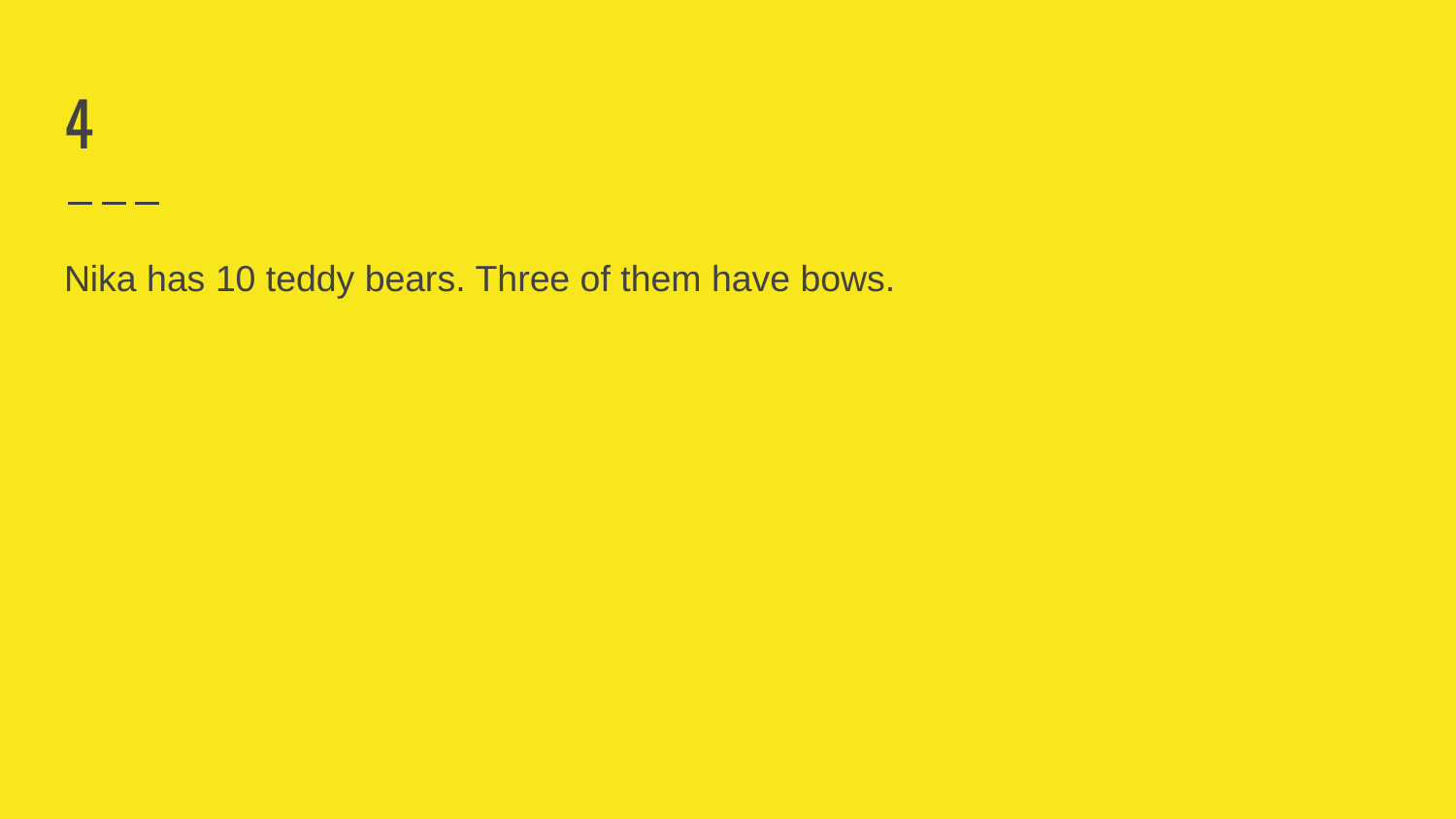

# 4
Nika has 10 teddy bears. Three of them have bows.